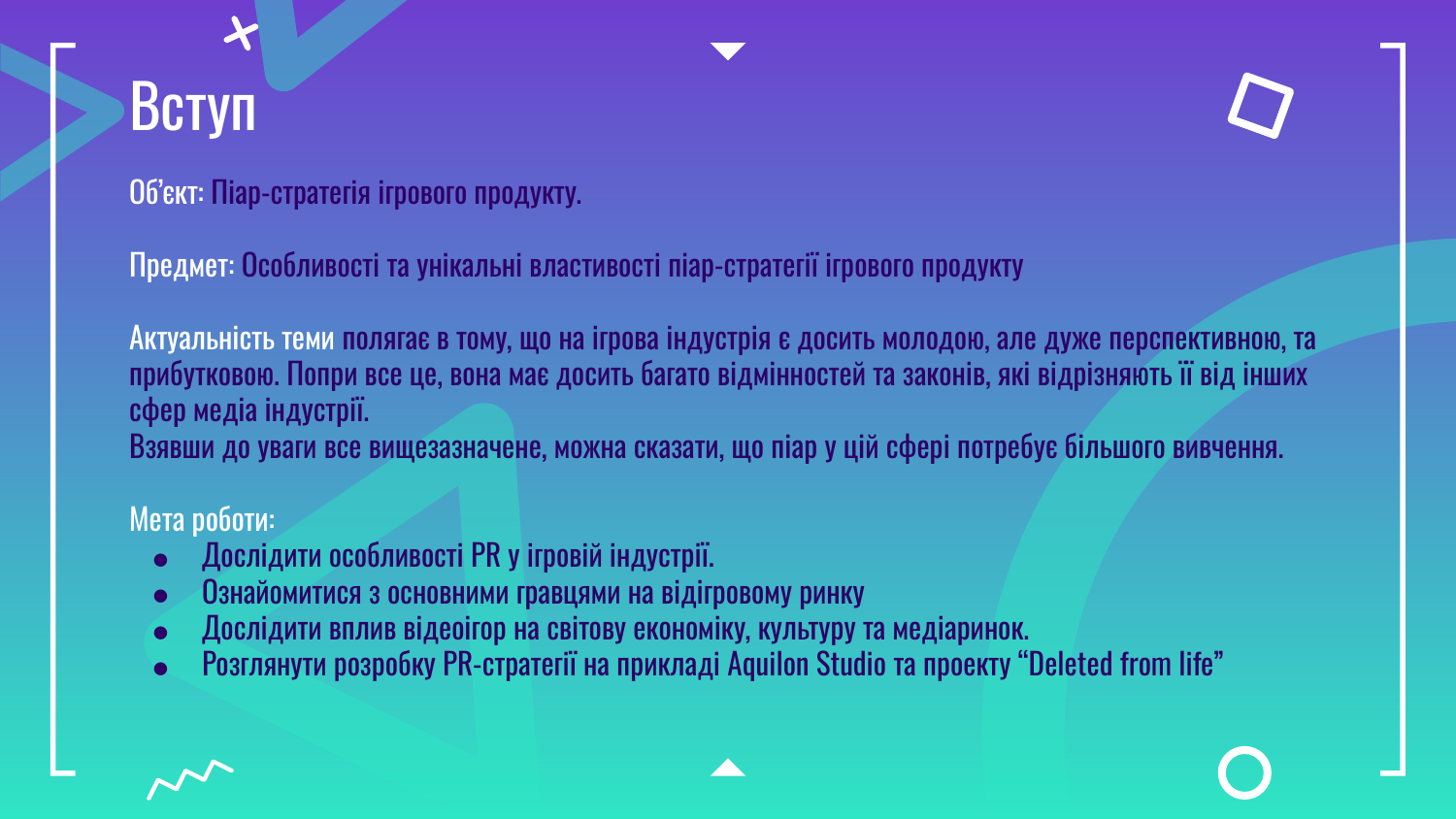

# Вступ
Об’єкт: Піар-стратегія ігрового продукту.
Предмет: Особливості та унікальні властивості піар-стратегії ігрового продукту

Актуальність теми полягає в тому, що на ігрова індустрія є досить молодою, але дуже перспективною, та прибутковою. Попри все це, вона має досить багато відмінностей та законів, які відрізняють її від інших сфер медіа індустрії.
Взявши до уваги все вищезазначене, можна сказати, що піар у цій сфері потребує більшого вивчення.

Мета роботи:
Дослідити особливості PR у ігровій індустрії.
Ознайомитися з основними гравцями на відігровому ринку
Дослідити вплив відеоігор на світову економіку, культуру та медіаринок.
Розглянути розробку PR-стратегії на прикладі Aquilon Studio та проекту “Deleted from life”